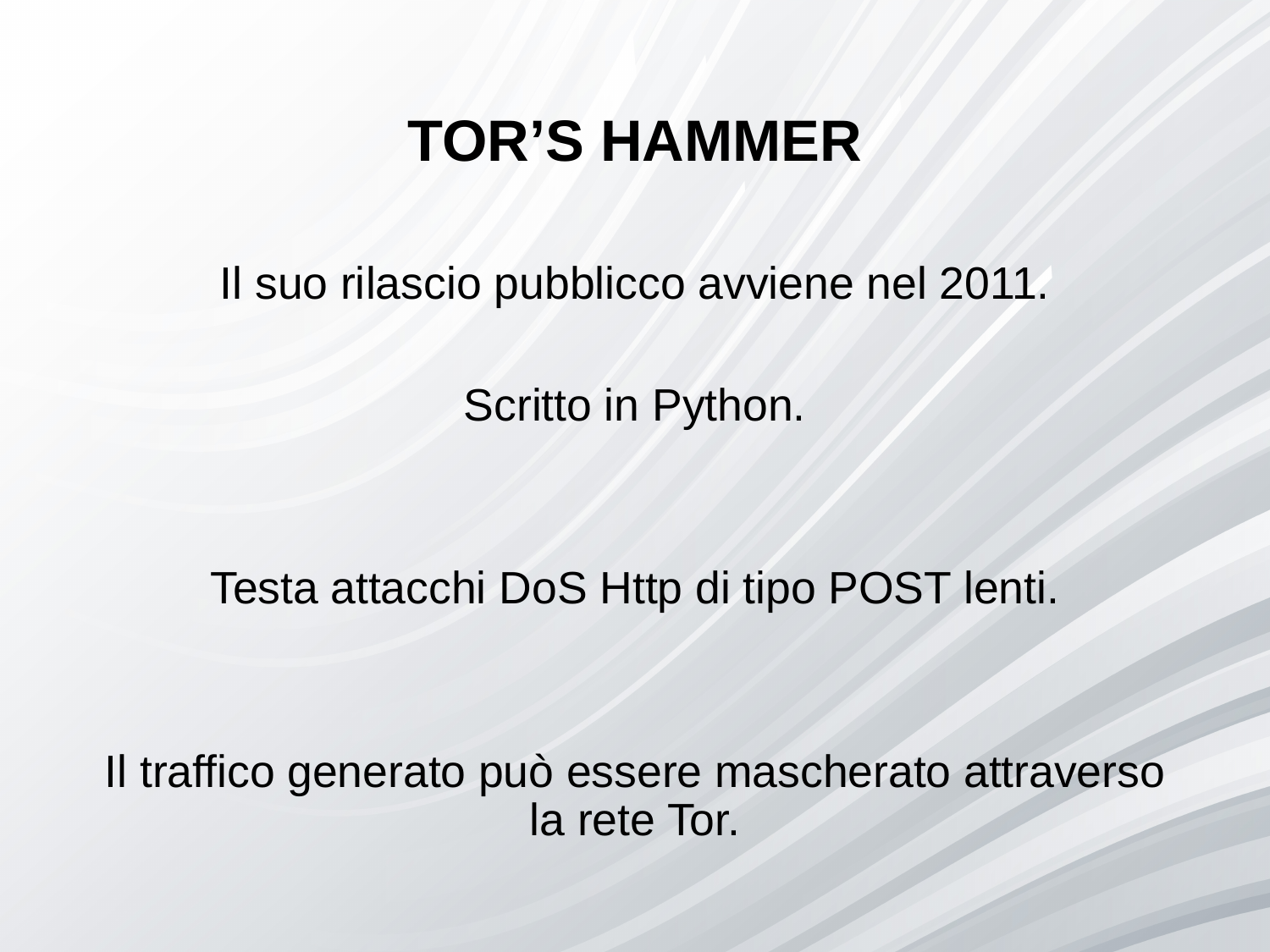

# TOR’S HAMMER
Il suo rilascio pubblicco avviene nel 2011.

Scritto in Python.

Testa attacchi DoS Http di tipo POST lenti.

Il traffico generato può essere mascherato attraverso la rete Tor.